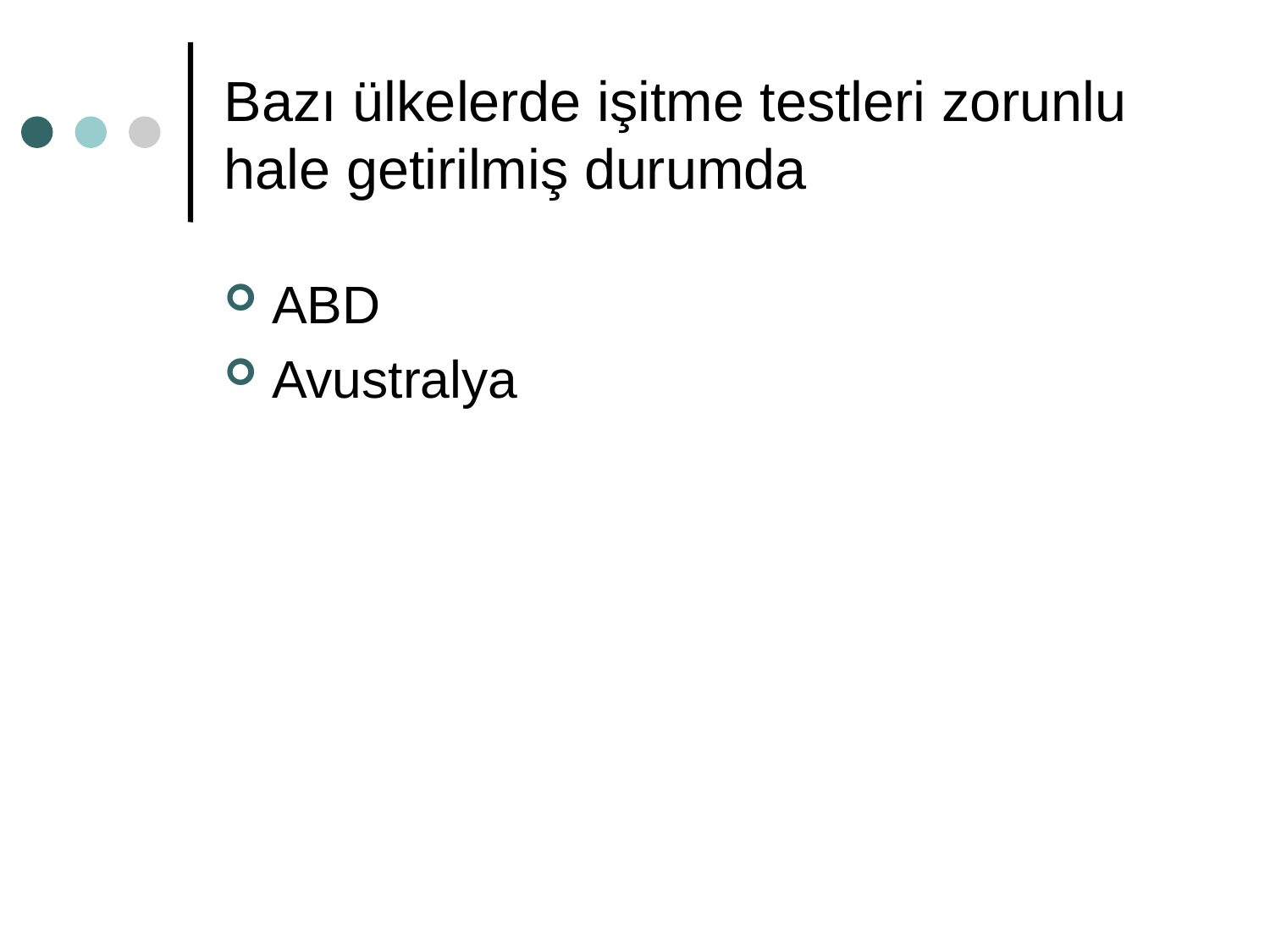

# Bazı ülkelerde işitme testleri zorunlu hale getirilmiş durumda
ABD
Avustralya